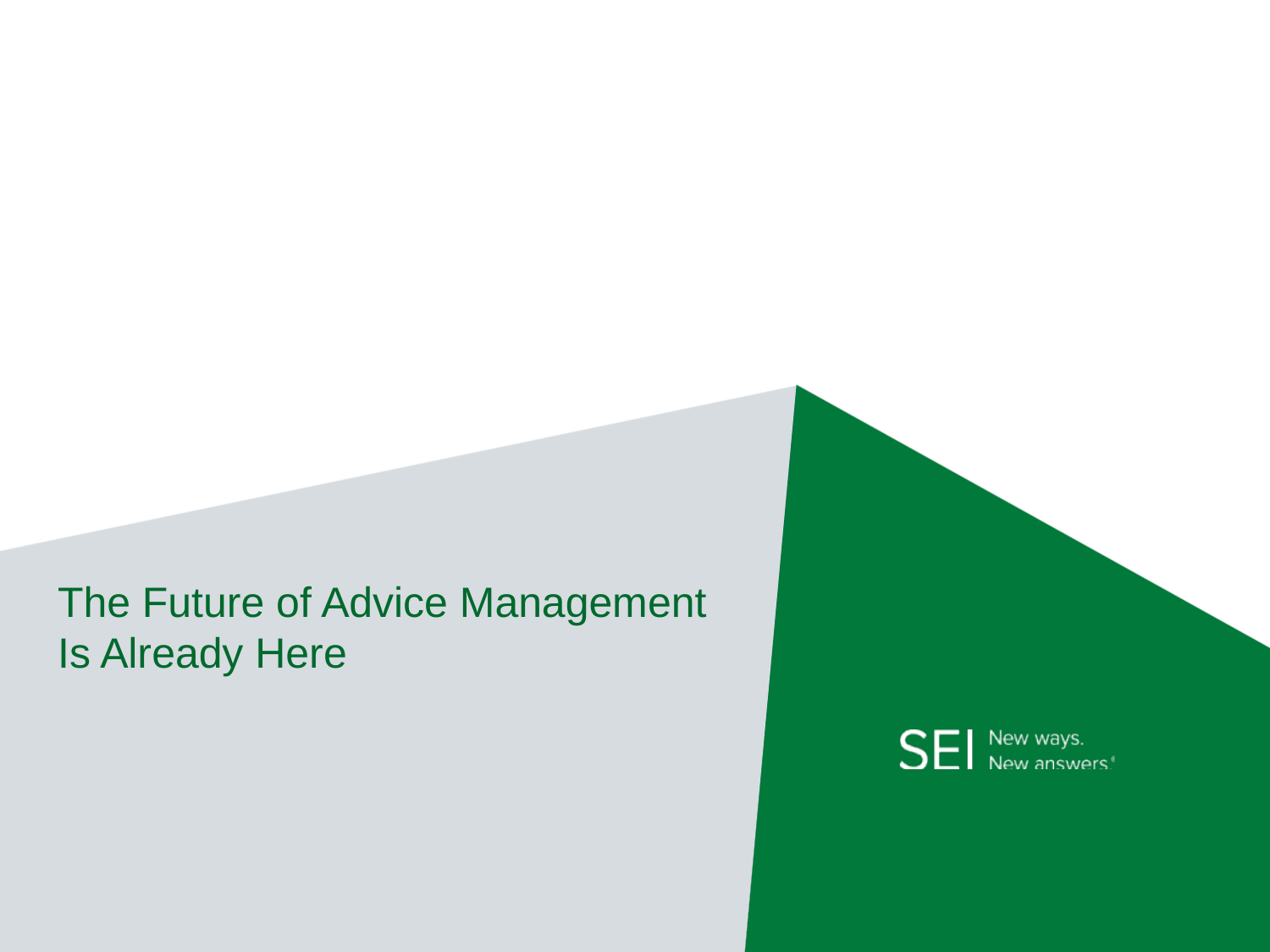

# The Future of Advice Management Is Already Here